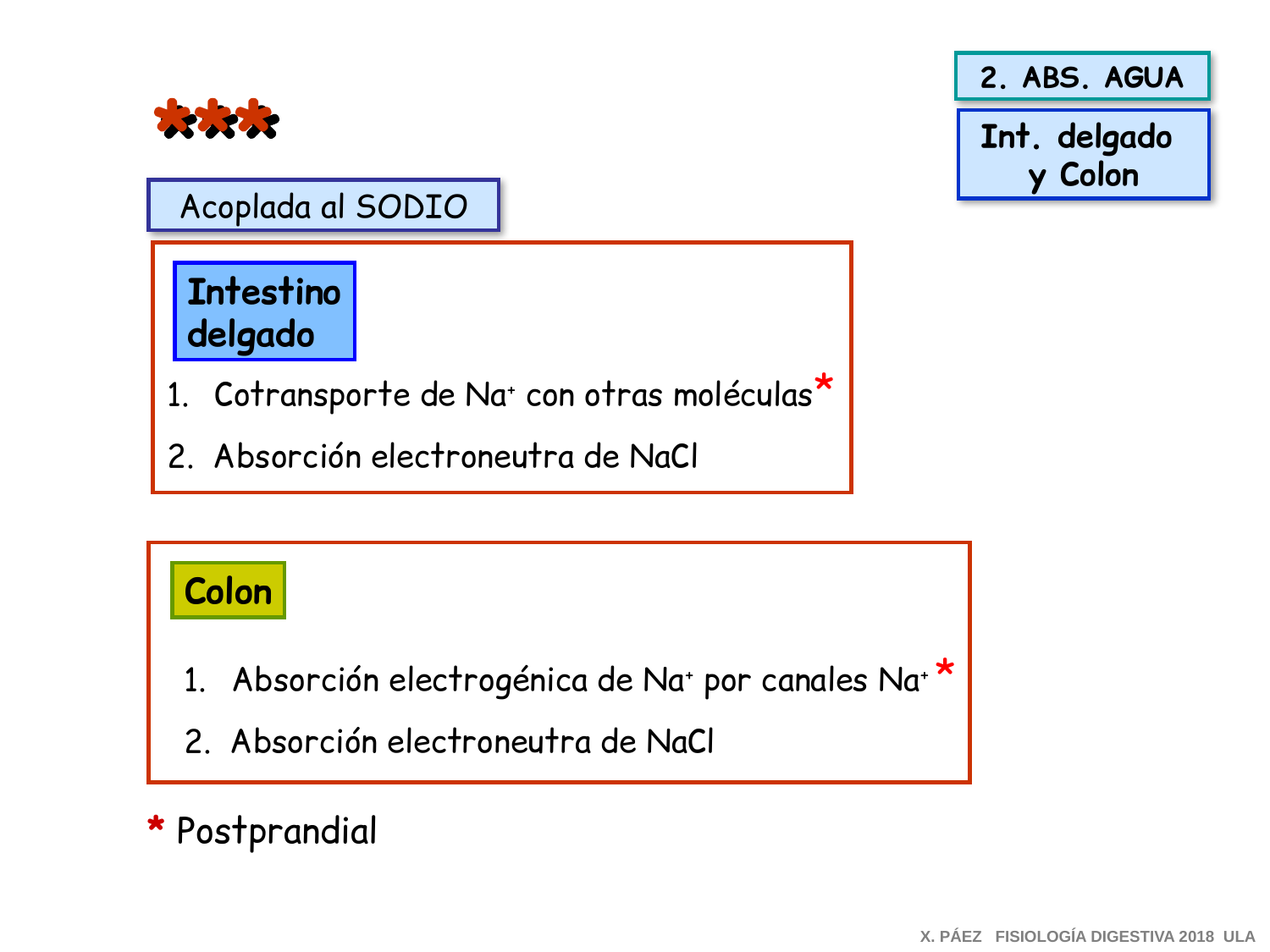

2. ABS. AGUA
***
Int. delgado
y Colon
Acoplada al SODIO

Intestino
delgado
Cotransporte de Na+ con otras moléculas*

2.  Absorción electroneutra de NaCl

Colon
Absorción electrogénica de Na+ por canales Na+ *

2.  Absorción electroneutra de NaCl
* Postprandial
X. PÁEZ   FISIOLOGÍA DIGESTIVA 2018  ULA